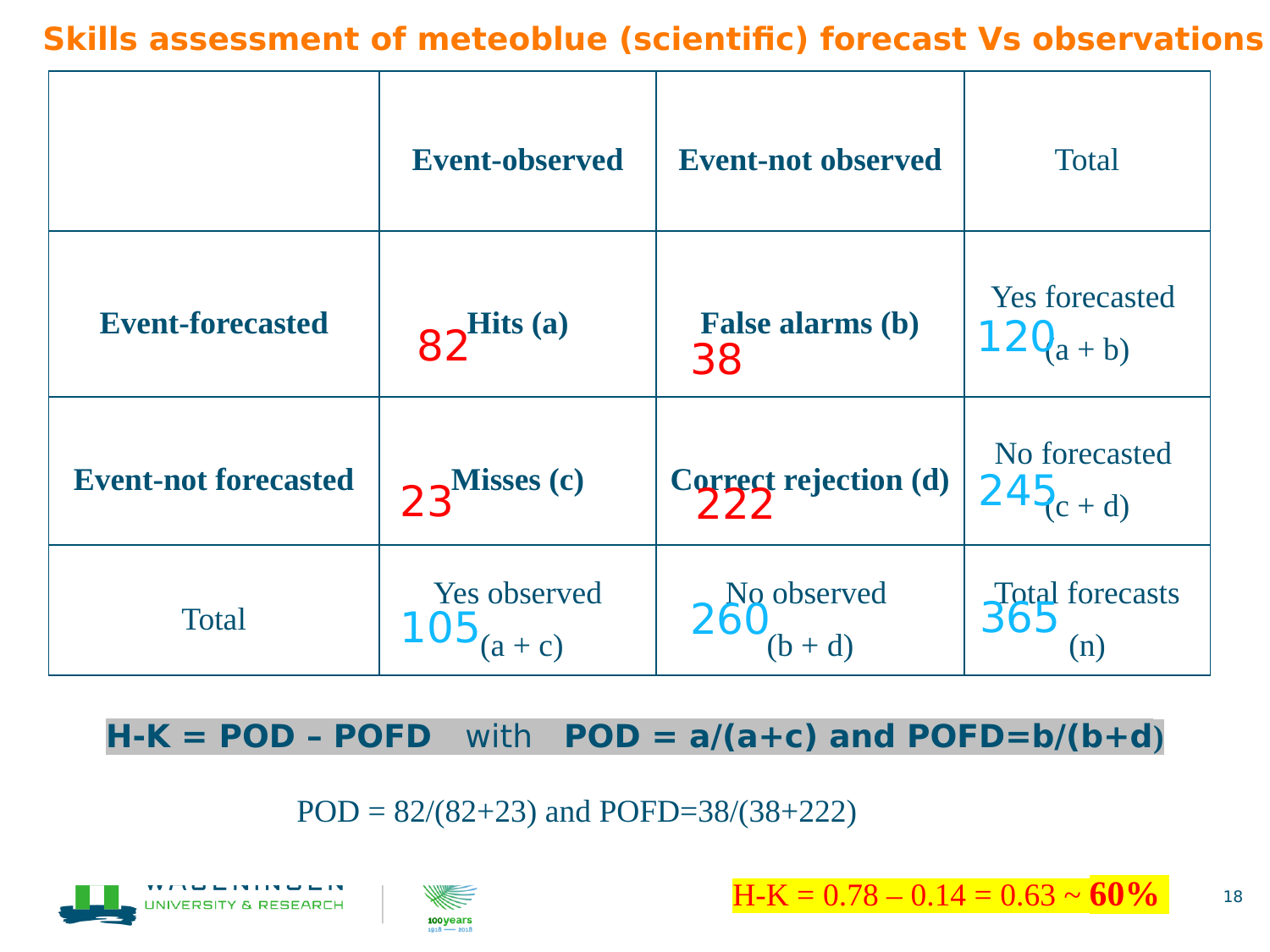

Skills assessment of meteoblue (scientific) forecast Vs observations
|  | Event-observed | Event-not observed | Total |
| --- | --- | --- | --- |
| Event-forecasted | Hits (a) | False alarms (b) | Yes forecasted (a + b) |
| Event-not forecasted | Misses (c) | Correct rejection (d) | No forecasted (c + d) |
| Total | Yes observed (a + c) | No observed (b + d) | Total forecasts (n) |
120
82
38
245
23
222
365
260
105
H-K = POD – POFD   with   POD = a/(a+c) and POFD=b/(b+d)
POD = 82/(82+23) and POFD=38/(38+222)

H-K = 0.78 – 0.14 = 0.63 ~ 60%
18